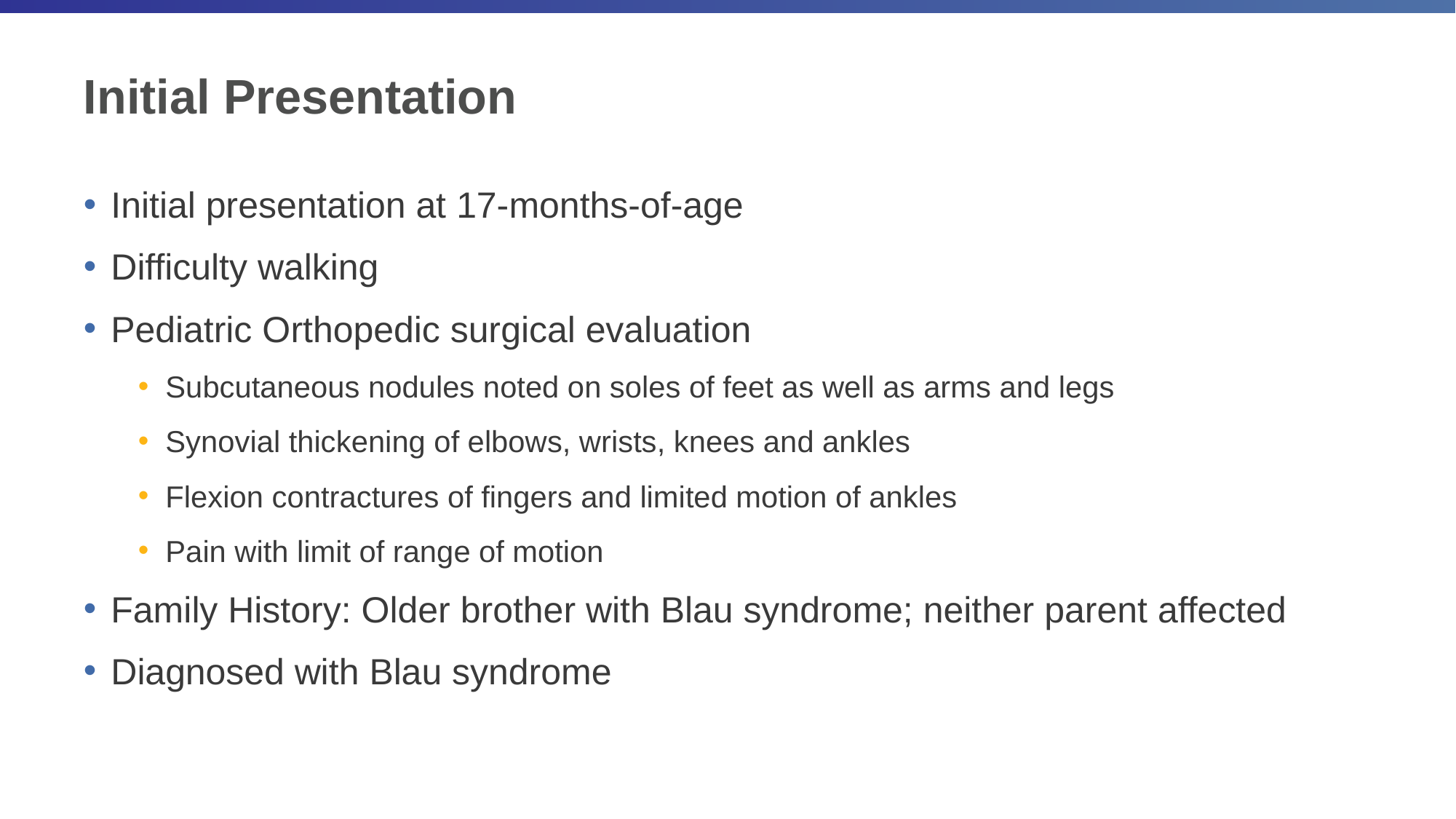

# Initial Presentation
Initial presentation at 17-months-of-age
Difficulty walking
Pediatric Orthopedic surgical evaluation
Subcutaneous nodules noted on soles of feet as well as arms and legs
Synovial thickening of elbows, wrists, knees and ankles
Flexion contractures of fingers and limited motion of ankles
Pain with limit of range of motion
Family History: Older brother with Blau syndrome; neither parent affected
Diagnosed with Blau syndrome